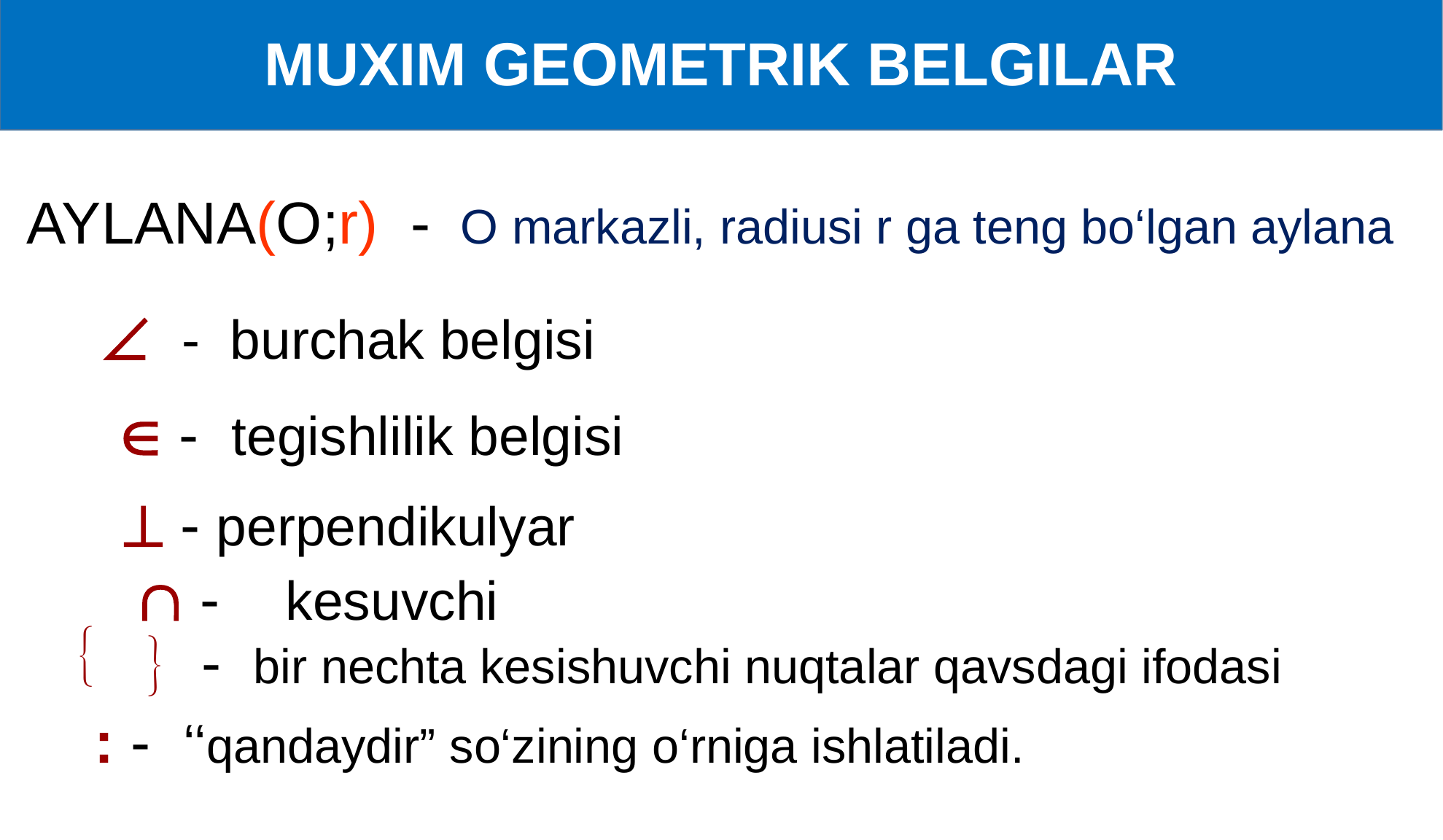

MUXIM GEOMETRIK BELGILAR
AYLANA(О;r)  -  О markazli, radiusi r ga teng bo‘lgan aylana
∠  -  burchak belgisi
∈ -  tegishlilik belgisi
⊥ - perpendikulyar
 ∩ -    kesuvchi
}  -  bir nechta kesishuvchi nuqtalar qavsdagi ifodasi
: -  ‘‘qandaydir” so‘zining o‘rniga ishlatiladi.